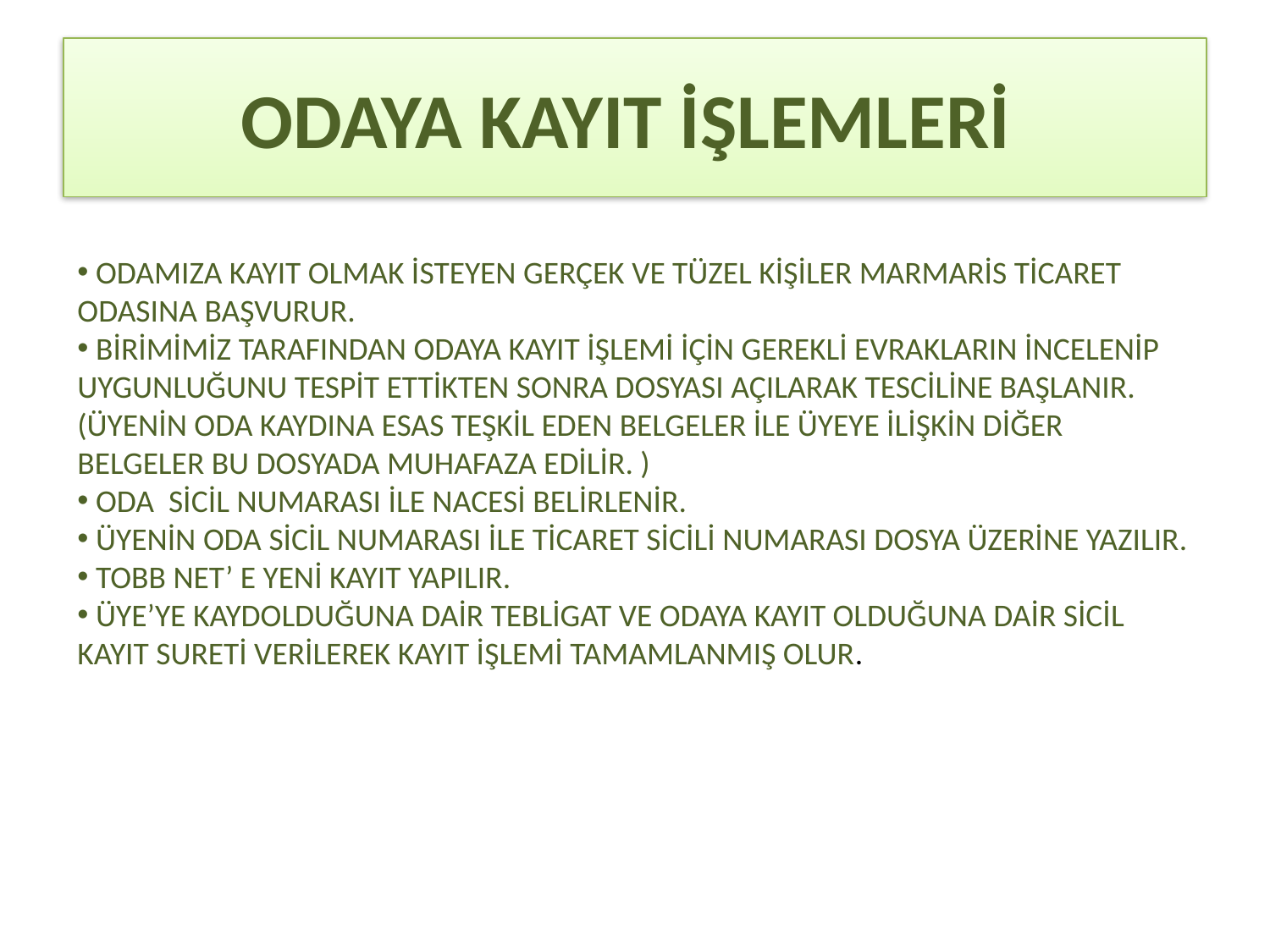

# ODAYA KAYIT İŞLEMLERİ
 ODAMIZA KAYIT OLMAK İSTEYEN GERÇEK VE TÜZEL KİŞİLER MARMARİS TİCARET ODASINA BAŞVURUR.
 BİRİMİMİZ TARAFINDAN ODAYA KAYIT İŞLEMİ İÇİN GEREKLİ EVRAKLARIN İNCELENİP UYGUNLUĞUNU TESPİT ETTİKTEN SONRA DOSYASI AÇILARAK TESCİLİNE BAŞLANIR.
(ÜYENİN ODA KAYDINA ESAS TEŞKİL EDEN BELGELER İLE ÜYEYE İLİŞKİN DİĞER BELGELER BU DOSYADA MUHAFAZA EDİLİR. )
 ODA  SİCİL NUMARASI İLE NACESİ BELİRLENİR.
 ÜYENİN ODA SİCİL NUMARASI İLE TİCARET SİCİLİ NUMARASI DOSYA ÜZERİNE YAZILIR.
 TOBB NET’ E YENİ KAYIT YAPILIR.
 ÜYE’YE KAYDOLDUĞUNA DAİR TEBLİGAT VE ODAYA KAYIT OLDUĞUNA DAİR SİCİL KAYIT SURETİ VERİLEREK KAYIT İŞLEMİ TAMAMLANMIŞ OLUR.